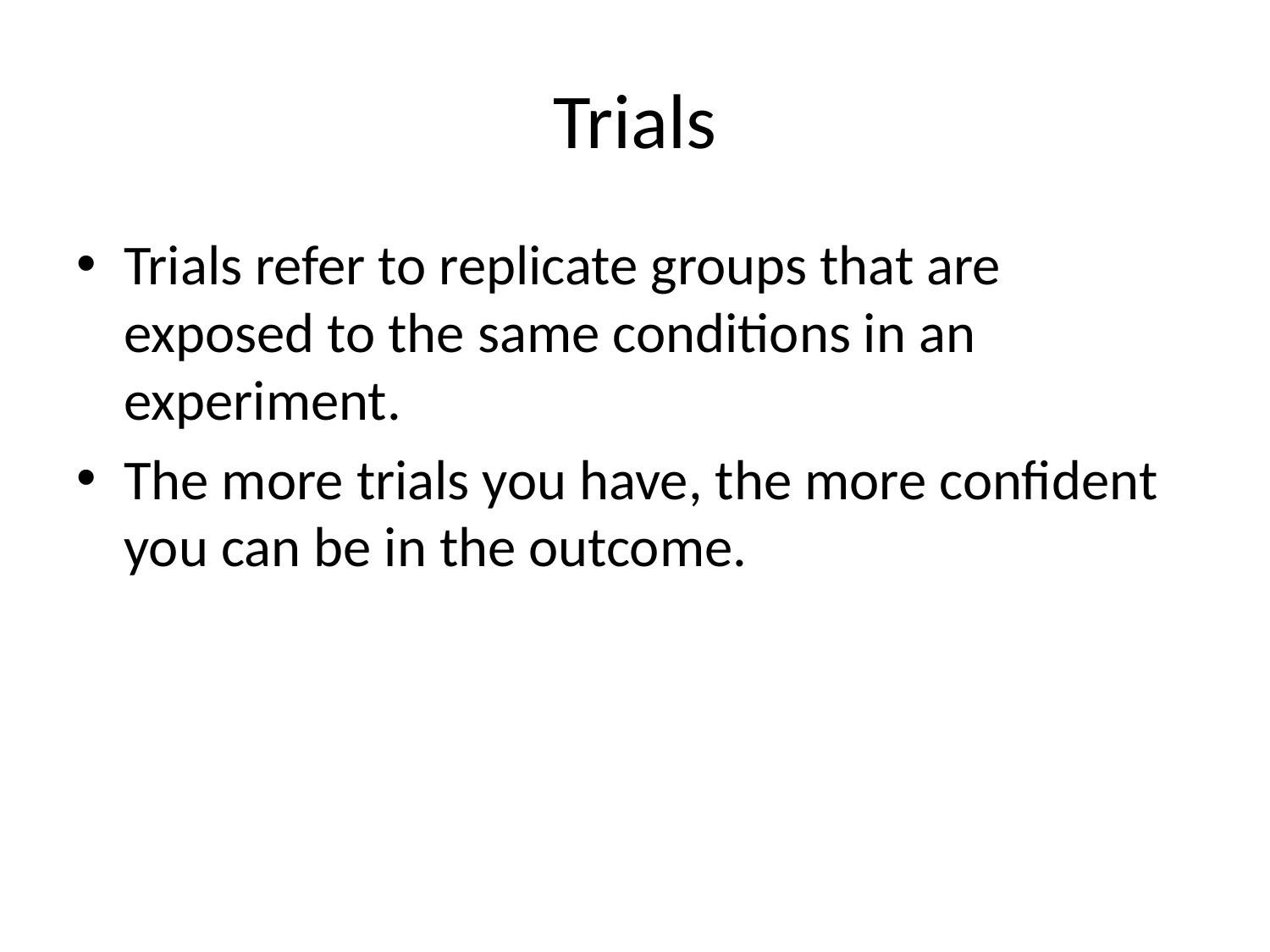

# Trials
Trials refer to replicate groups that are exposed to the same conditions in an experiment.
The more trials you have, the more confident you can be in the outcome.